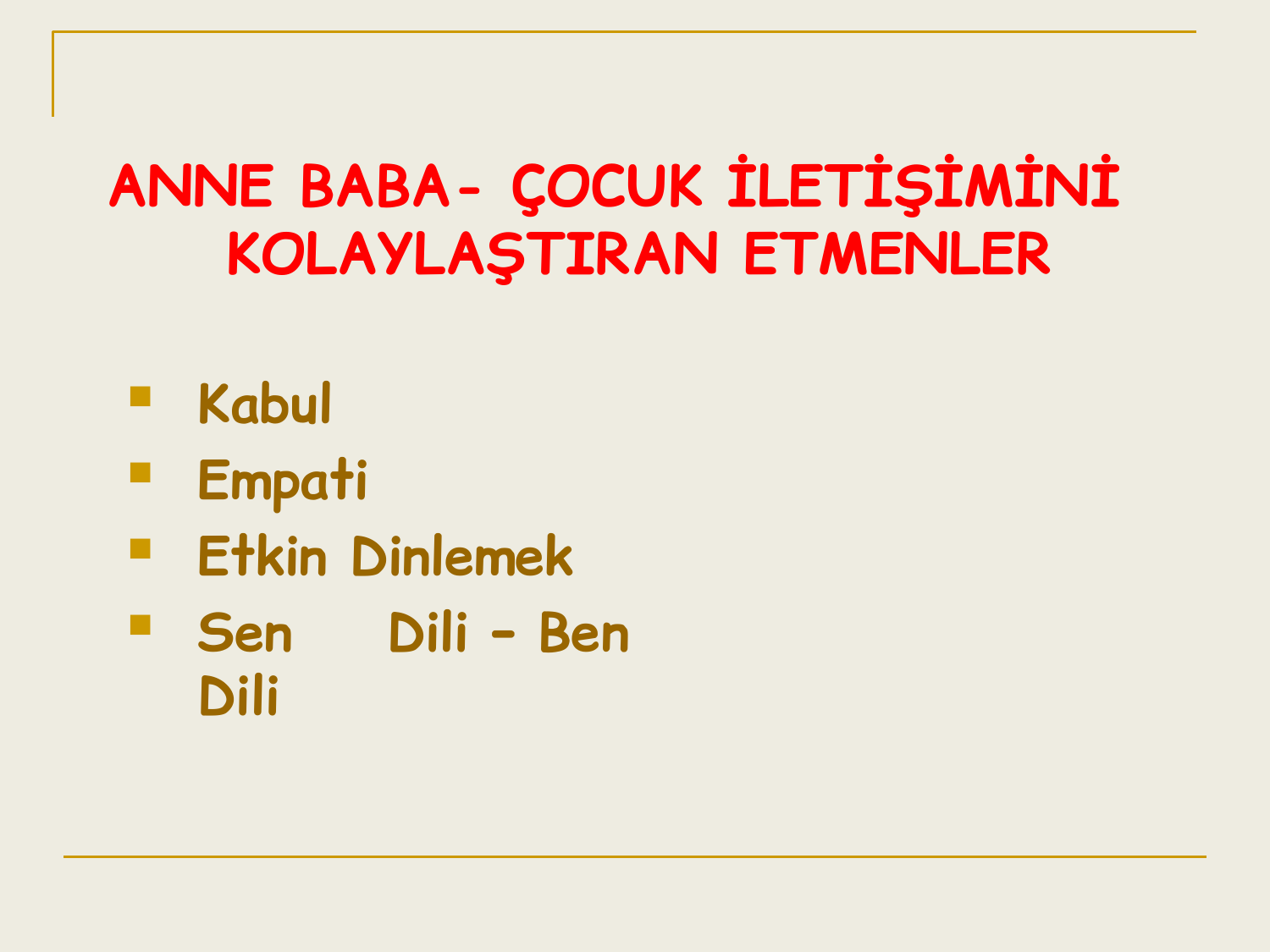

# ANNE BABA- ÇOCUK İLETİŞİMİNİ  KOLAYLAŞTIRAN ETMENLER
Kabul
Empati
Etkin Dinlemek
Sen	Dili – Ben	Dili